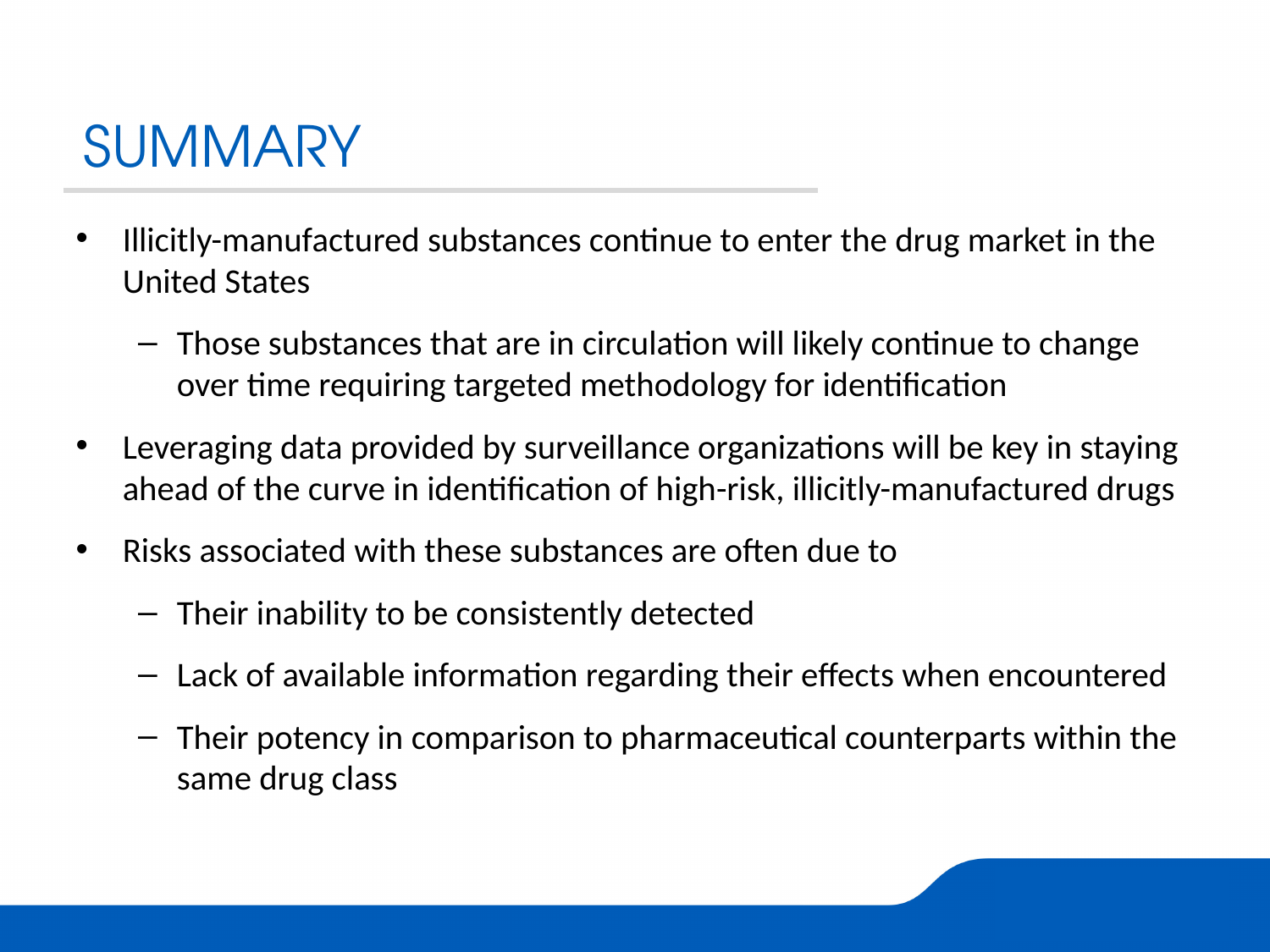

SUMMARY
Illicitly-manufactured substances continue to enter the drug market in the United States
Those substances that are in circulation will likely continue to change over time requiring targeted methodology for identification
Leveraging data provided by surveillance organizations will be key in staying ahead of the curve in identification of high-risk, illicitly-manufactured drugs
Risks associated with these substances are often due to
Their inability to be consistently detected
Lack of available information regarding their effects when encountered
Their potency in comparison to pharmaceutical counterparts within the same drug class